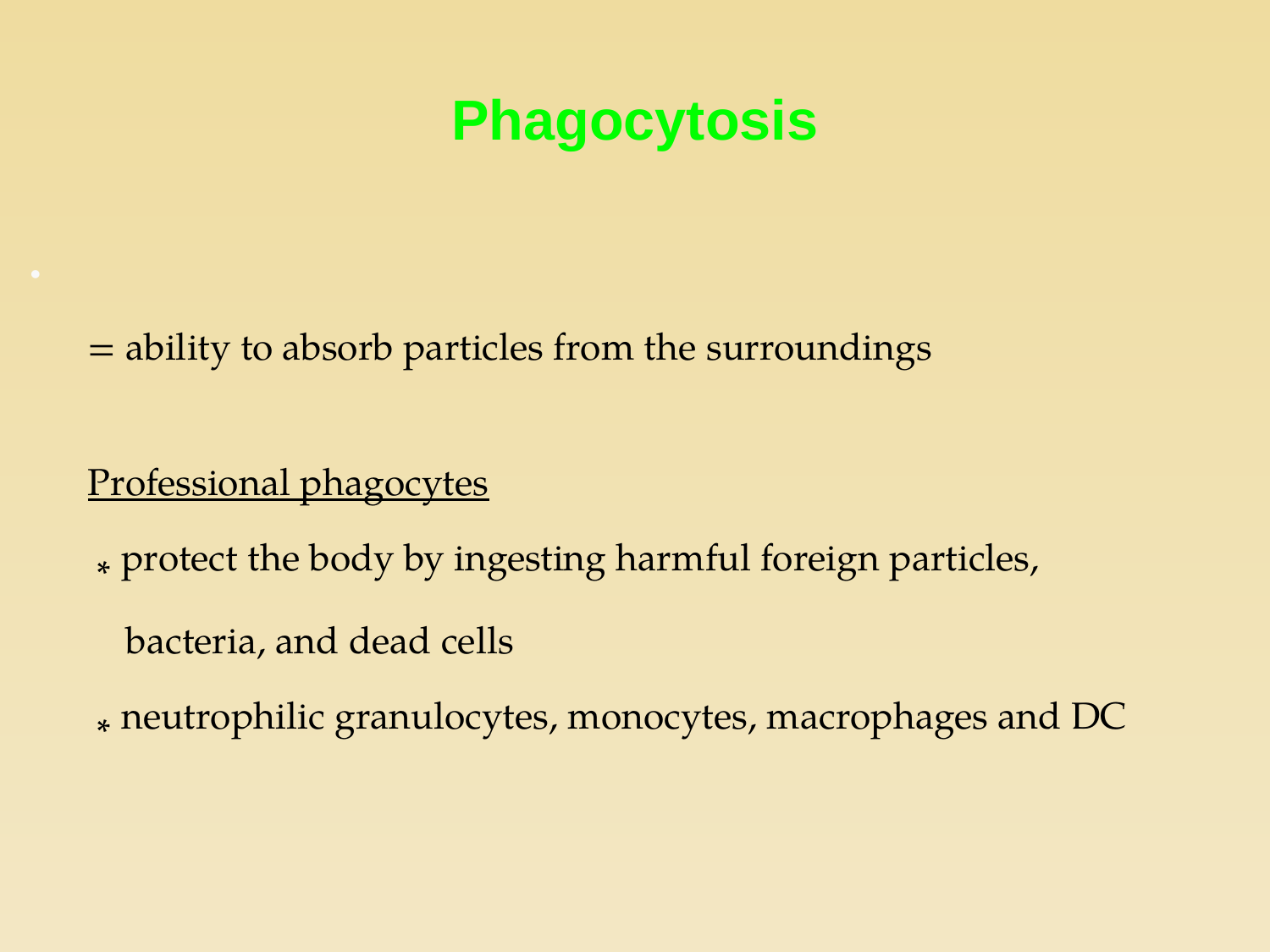

# Phagocytosis
= ability to absorb particles from the surroundings
Professional phagocytes
 * protect the body by ingesting harmful foreign particles,
    bacteria, and dead cells
 * neutrophilic granulocytes, monocytes, macrophages and DC